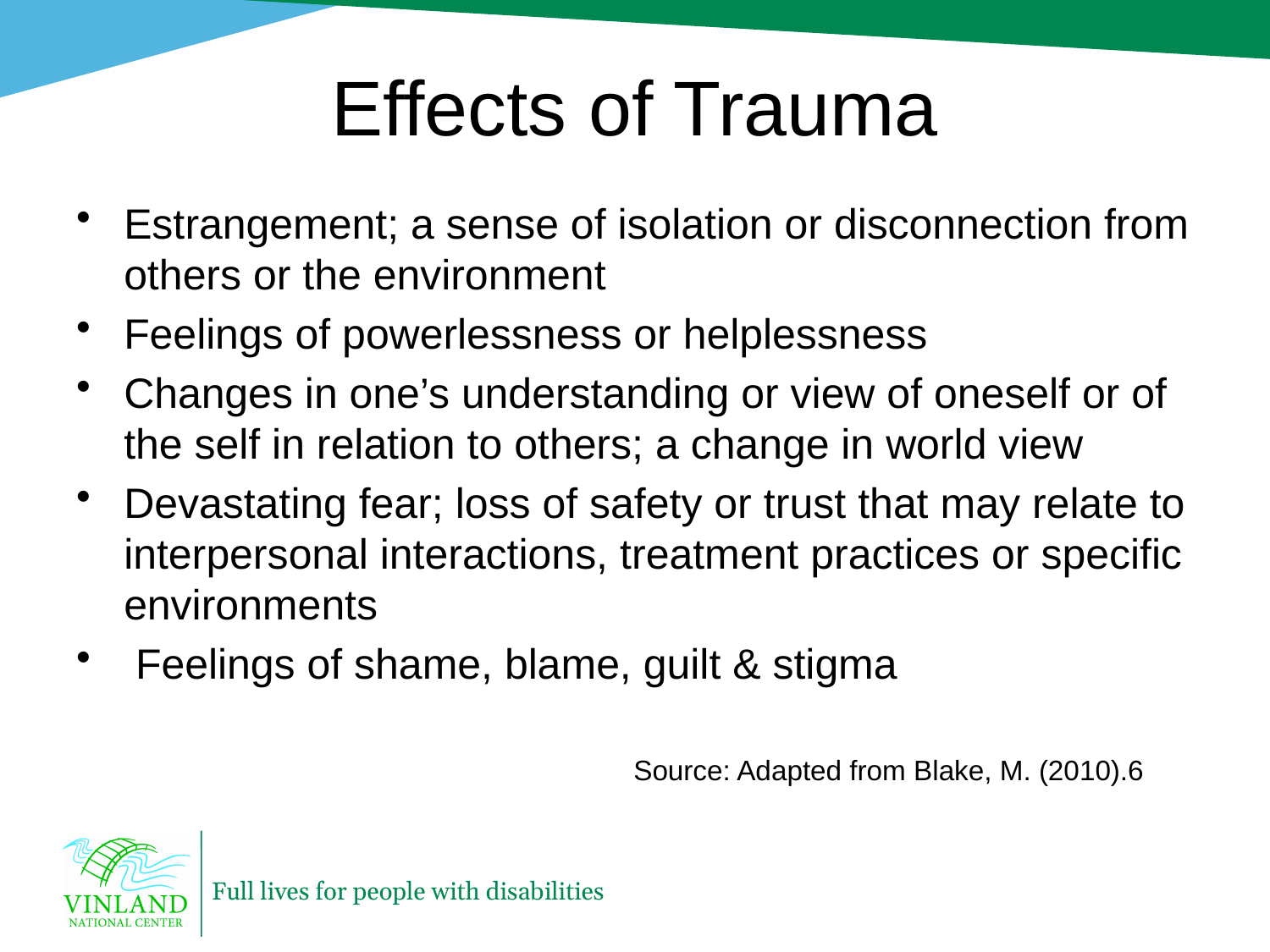

# Effects of Trauma
Estrangement; a sense of isolation or disconnection from others or the environment
Feelings of powerlessness or helplessness
Changes in one’s understanding or view of oneself or of the self in relation to others; a change in world view
Devastating fear; loss of safety or trust that may relate to interpersonal interactions, treatment practices or specific environments
 Feelings of shame, blame, guilt & stigma

				Source: Adapted from Blake, M. (2010).6